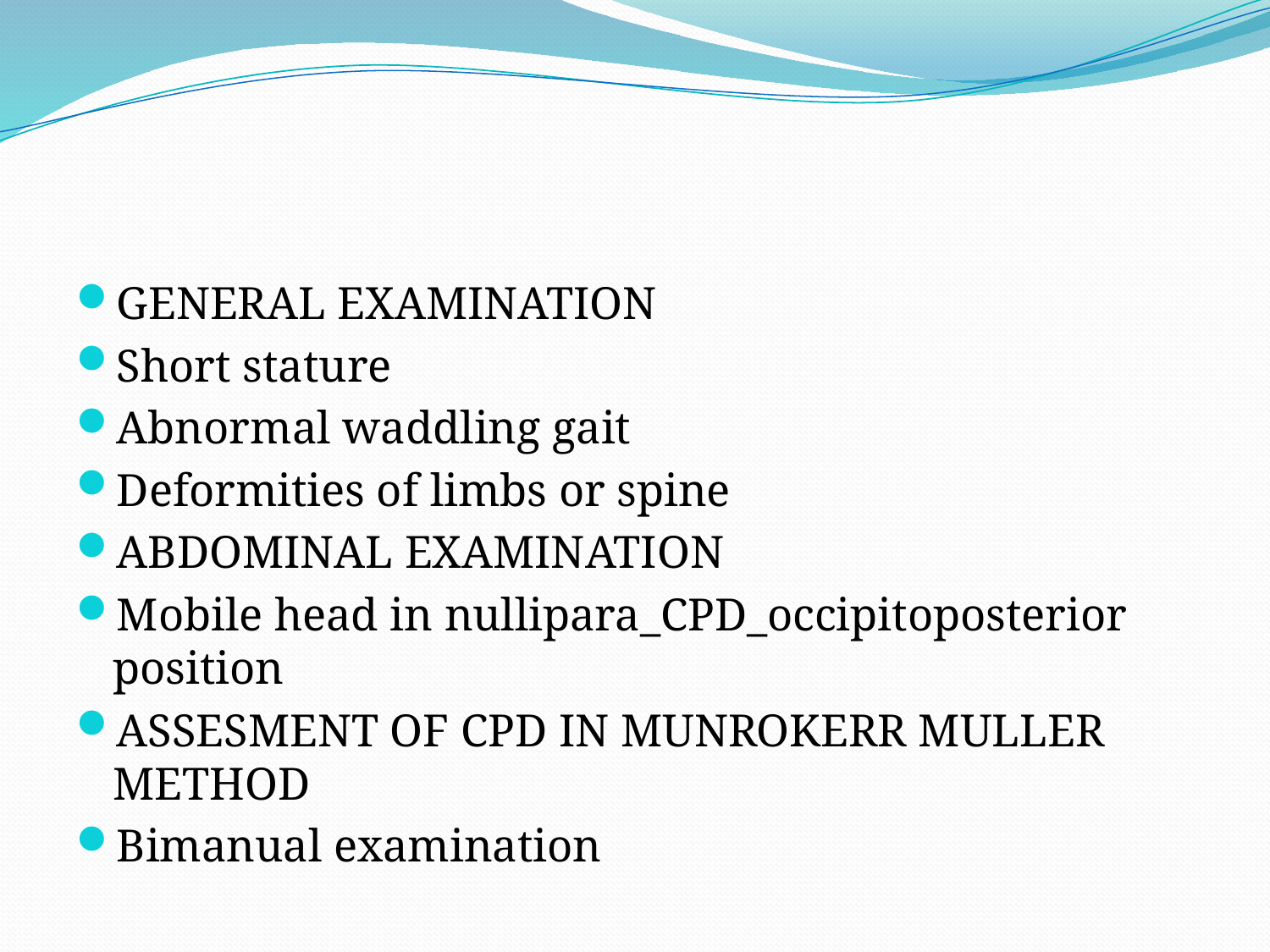

#
GENERAL EXAMINATION
Short stature
Abnormal waddling gait
Deformities of limbs or spine
ABDOMINAL EXAMINATION
Mobile head in nullipara_CPD_occipitoposterior position
ASSESMENT OF CPD IN MUNROKERR MULLER METHOD
Bimanual examination